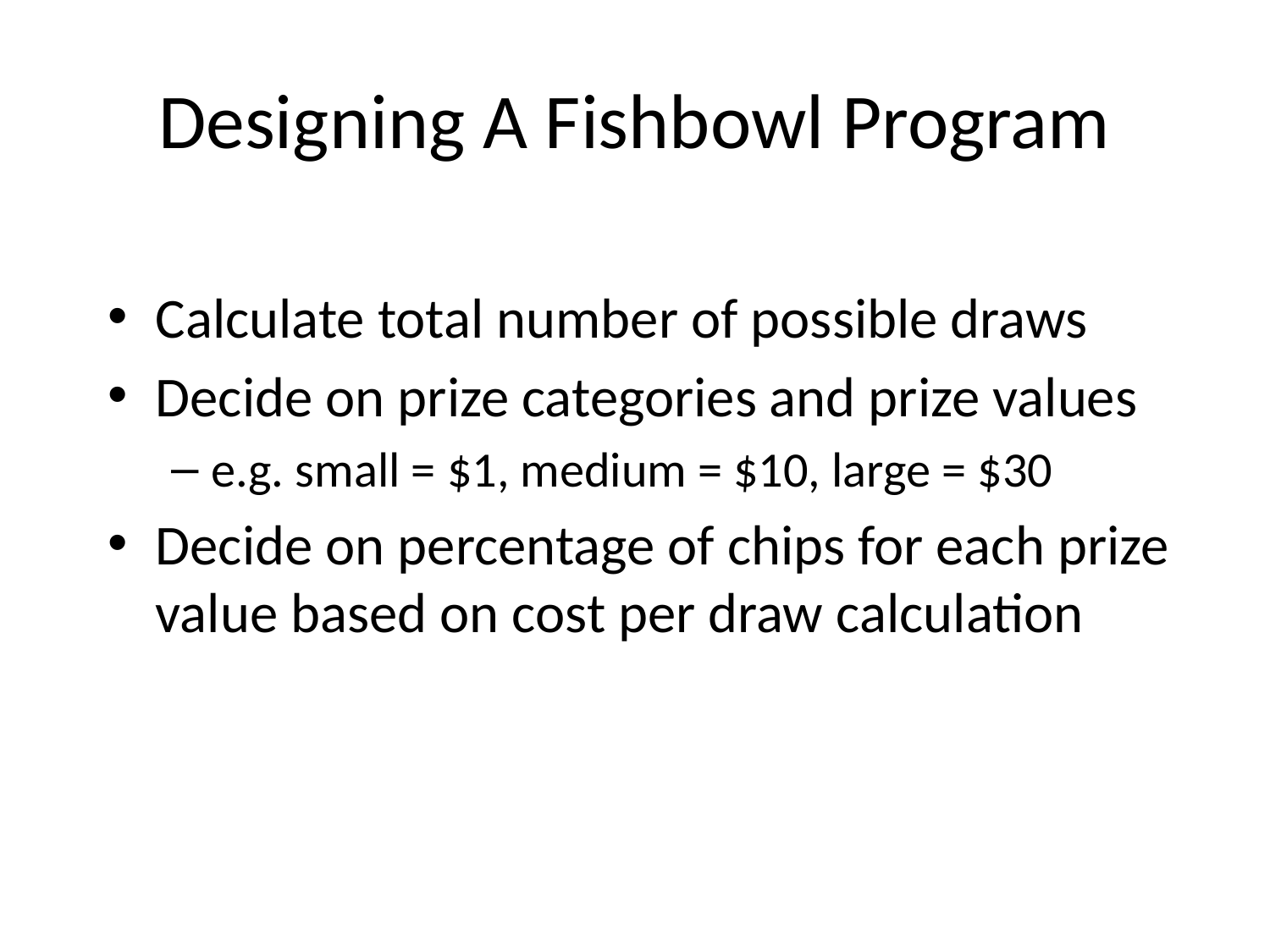

# Designing A Fishbowl Program
Calculate total number of possible draws
Decide on prize categories and prize values
e.g. small = $1, medium = $10, large = $30
Decide on percentage of chips for each prize value based on cost per draw calculation